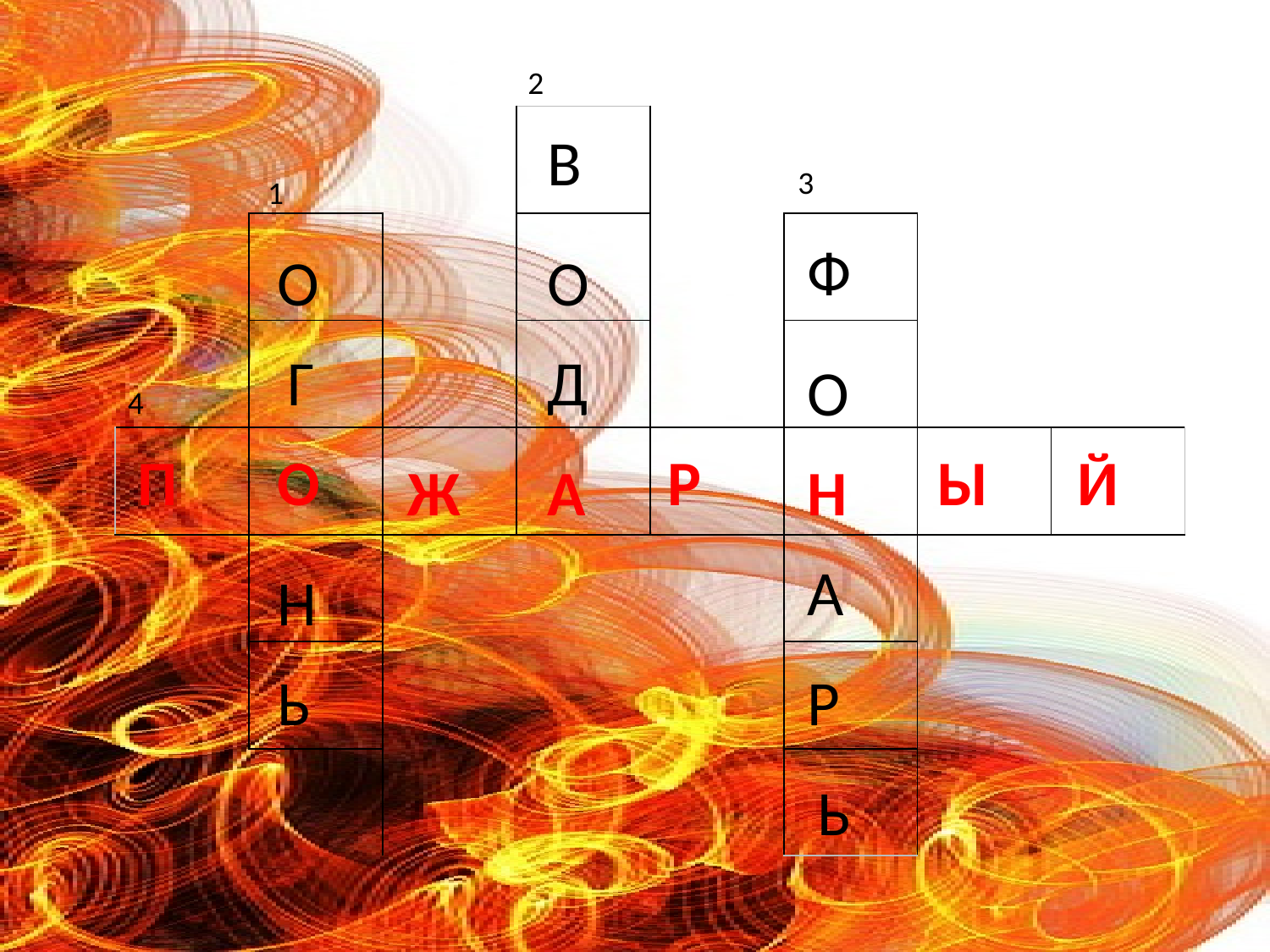

2
|  |  |  |  |  |  |  |  |
| --- | --- | --- | --- | --- | --- | --- | --- |
|  |  |  |  |  |  |  |  |
|  |  |  |  |  |  |  |  |
|  |  |  |  |  |  |  |  |
|  |  |  |  |  |  |  |  |
|  |  |  |  |  |  |  |  |
|  |  |  |  |  |  |  |  |
В
3
1
Ф
О
О
Г
Д
О
4
П
О
Р
Ы
Й
Ж
А
Н
А
Н
Ь
Р
Ь